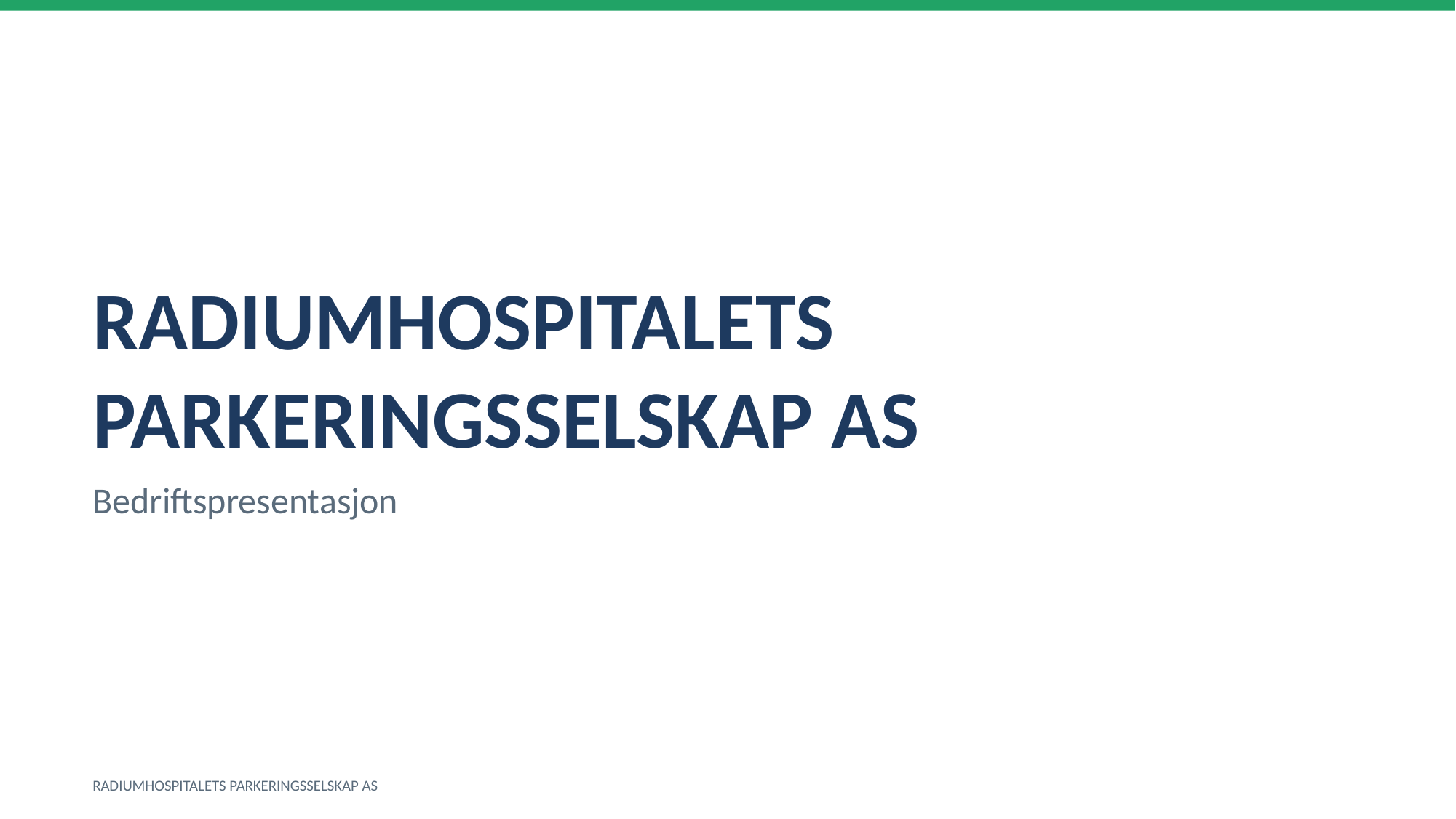

RADIUMHOSPITALETS PARKERINGSSELSKAP AS
Bedriftspresentasjon
RADIUMHOSPITALETS PARKERINGSSELSKAP AS